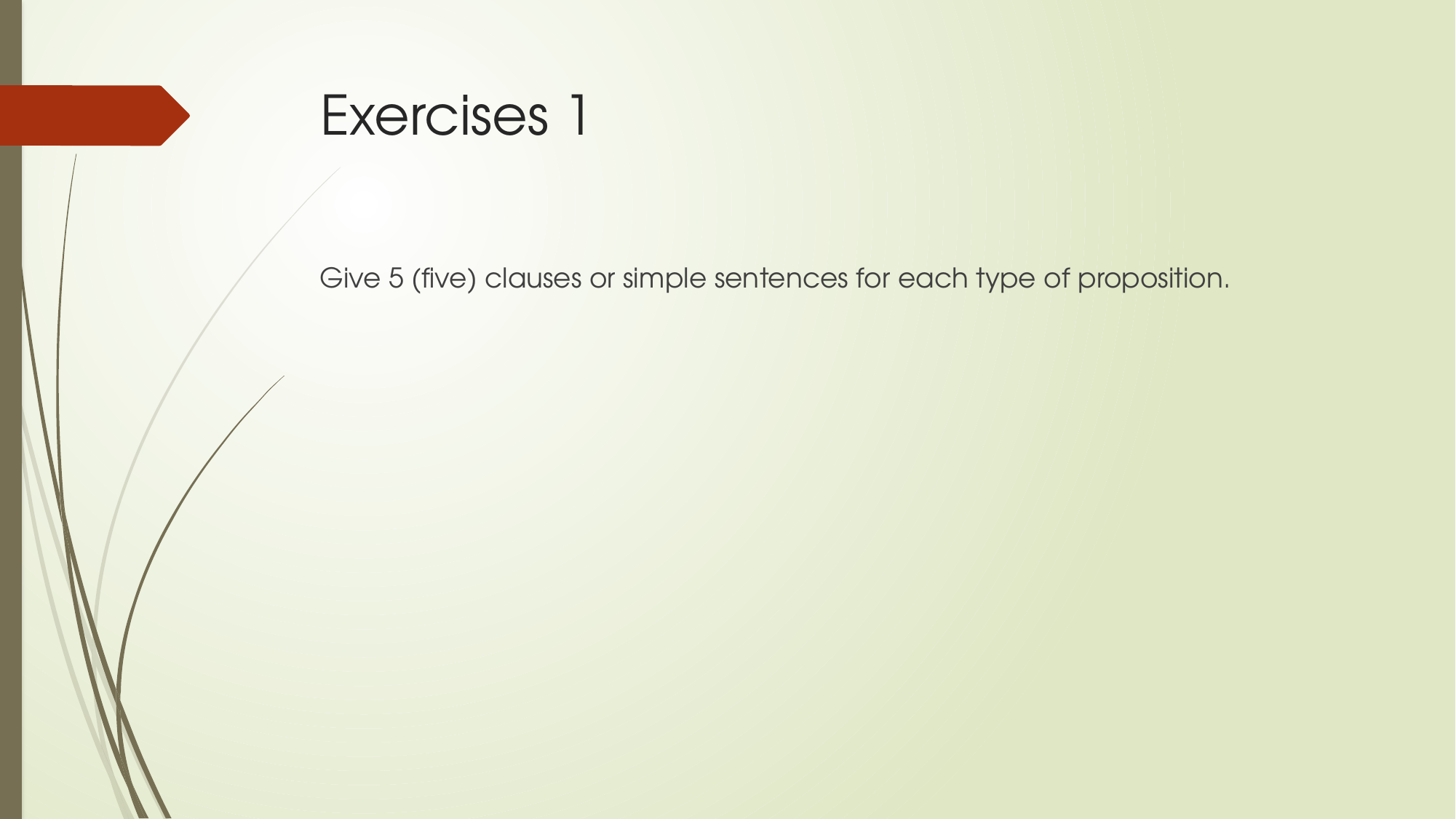

# Exercises 1
Give 5 (five) clauses or simple sentences for each type of proposition.